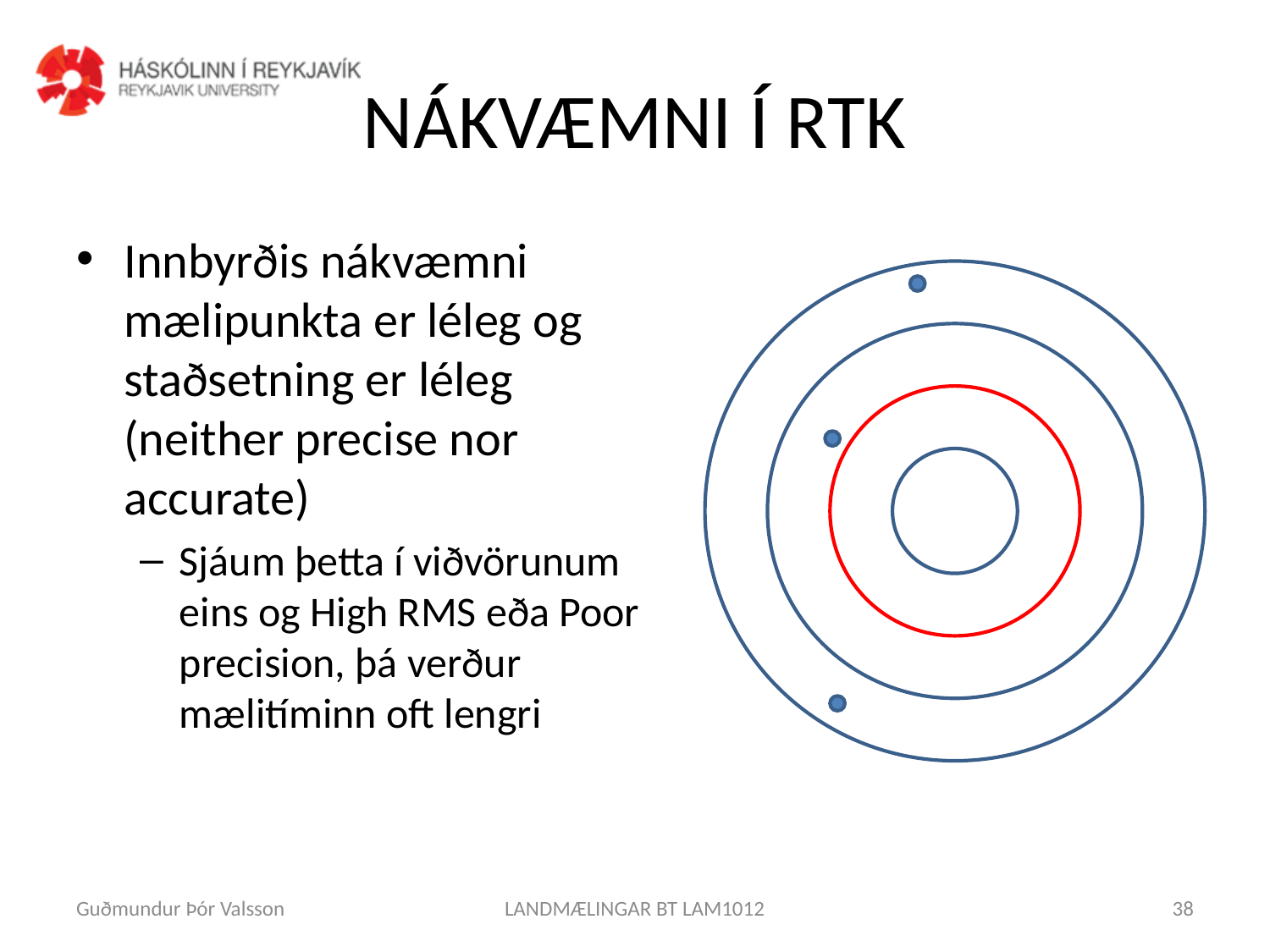

# NÁKVÆMNI Í RTK
Innbyrðis nákvæmni mælipunkta er léleg og staðsetning er léleg (neither precise nor accurate)
Sjáum þetta í viðvörunum eins og High RMS eða Poor precision, þá verður mælitíminn oft lengri

Guðmundur Þór Valsson
LANDMÆLINGAR BT LAM1012
38